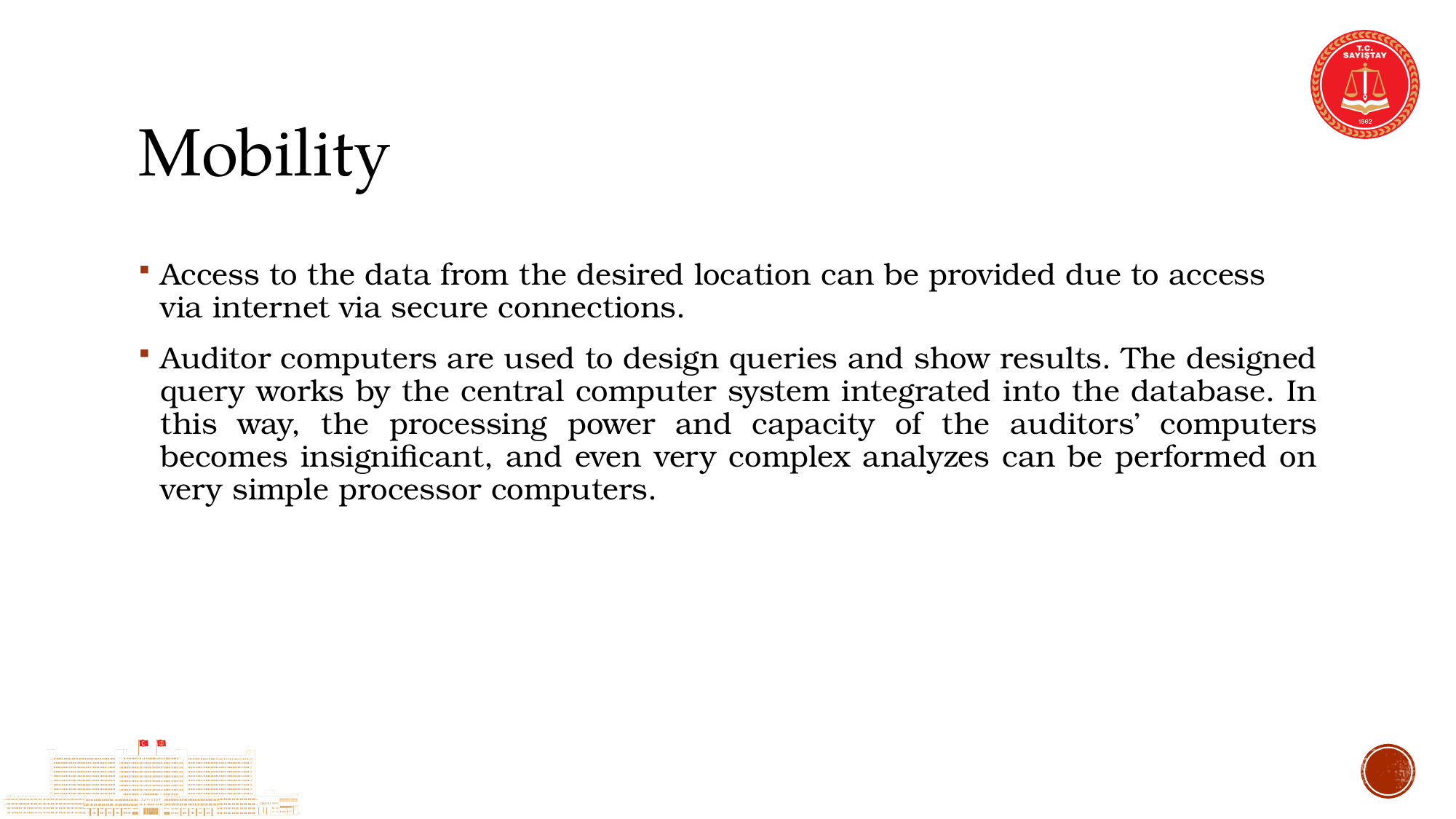

# Mobility
Access to the data from the desired location can be provided due to access via internet via secure connections.
Auditor computers are used to design queries and show results. The designed query works by the central computer system integrated into the database. In this way, the processing power and capacity of the auditors’ computers becomes insignificant, and even very complex analyzes can be performed on very simple processor computers.